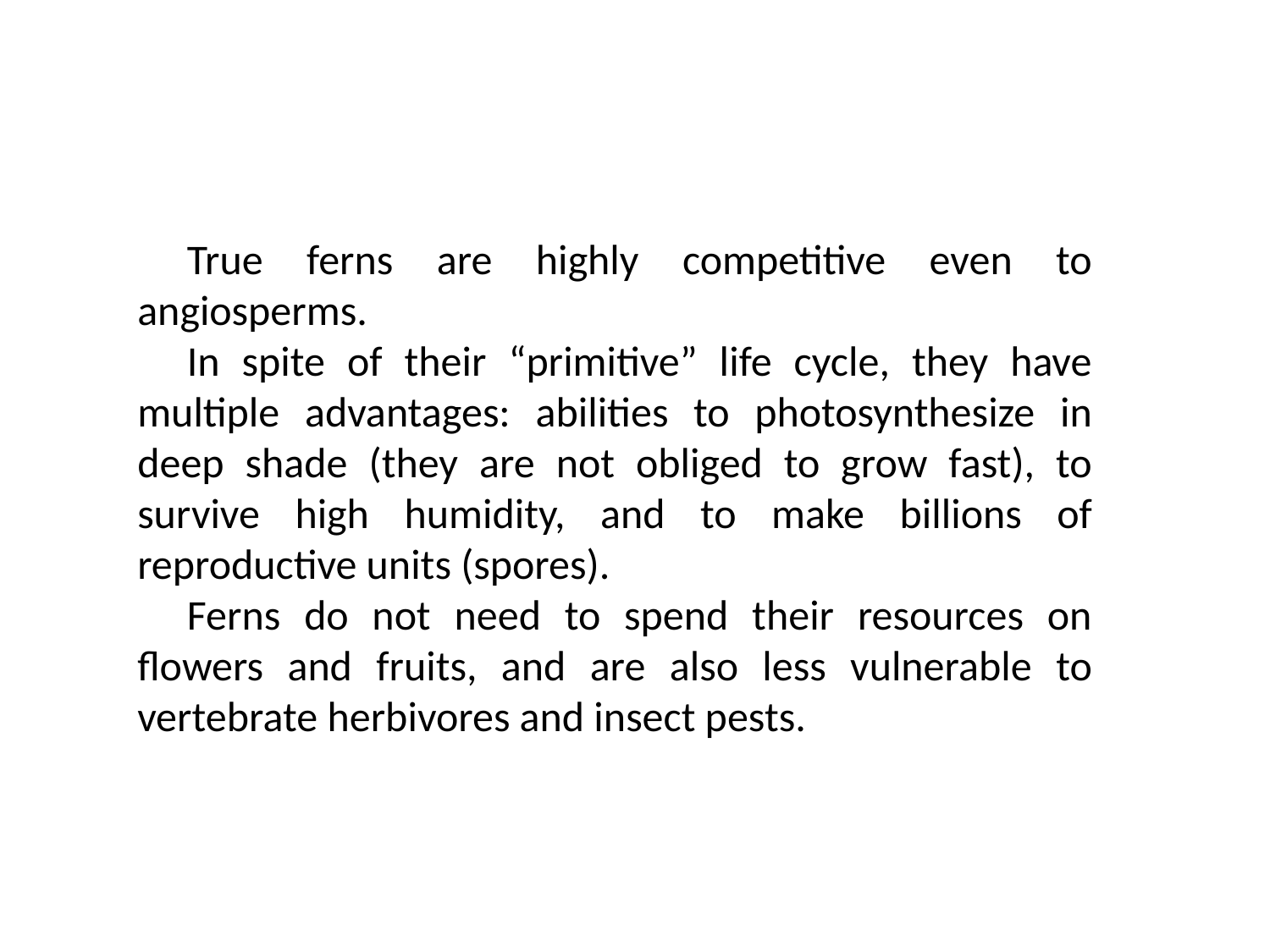

True ferns are highly competitive even to angiosperms.
In spite of their “primitive” life cycle, they have multiple advantages: abilities to photosynthesize in deep shade (they are not obliged to grow fast), to survive high humidity, and to make billions of reproductive units (spores).
Ferns do not need to spend their resources on flowers and fruits, and are also less vulnerable to vertebrate herbivores and insect pests.